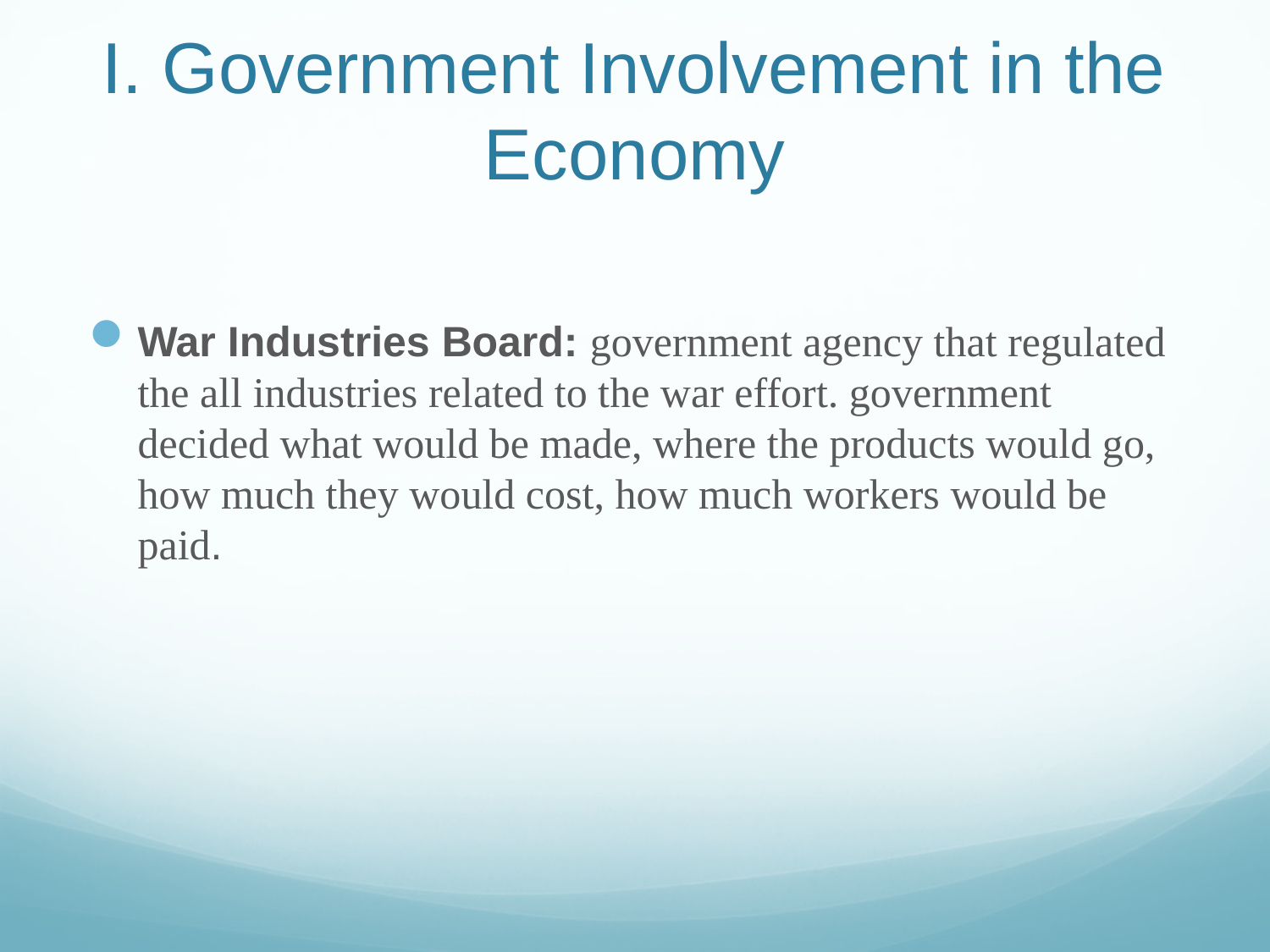

# I. Government Involvement in the Economy

War Industries Board: government agency that regulated the all industries related to the war effort. government decided what would be made, where the products would go, how much they would cost, how much workers would be paid.